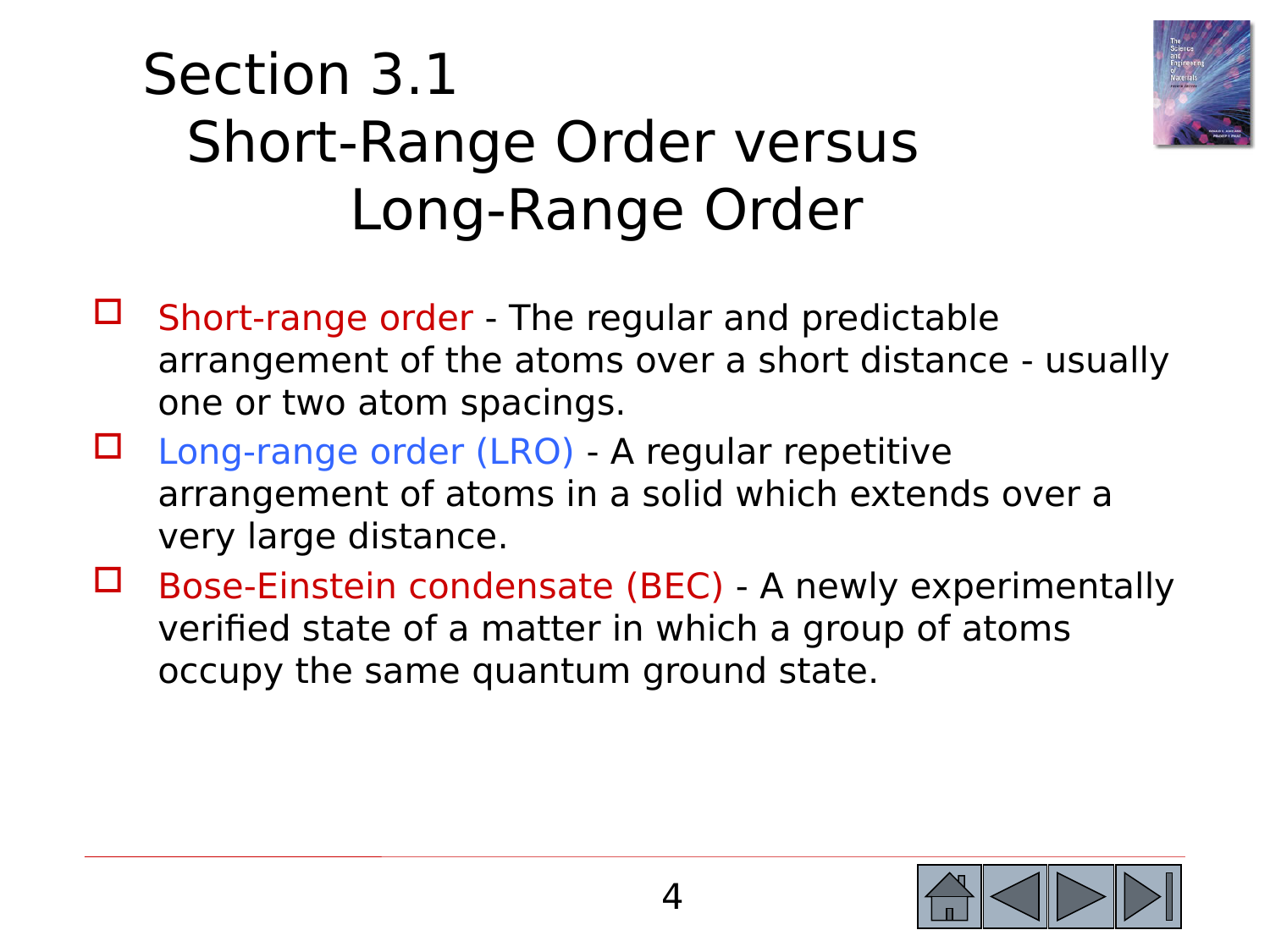

Section 3.1                                    Short-Range Order versus        Long-Range Order
Short-range order - The regular and predictable arrangement of the atoms over a short distance - usually one or two atom spacings.
Long-range order (LRO) - A regular repetitive arrangement of atoms in a solid which extends over a very large distance.
Bose-Einstein condensate (BEC) - A newly experimentally verified state of a matter in which a group of atoms occupy the same quantum ground state.